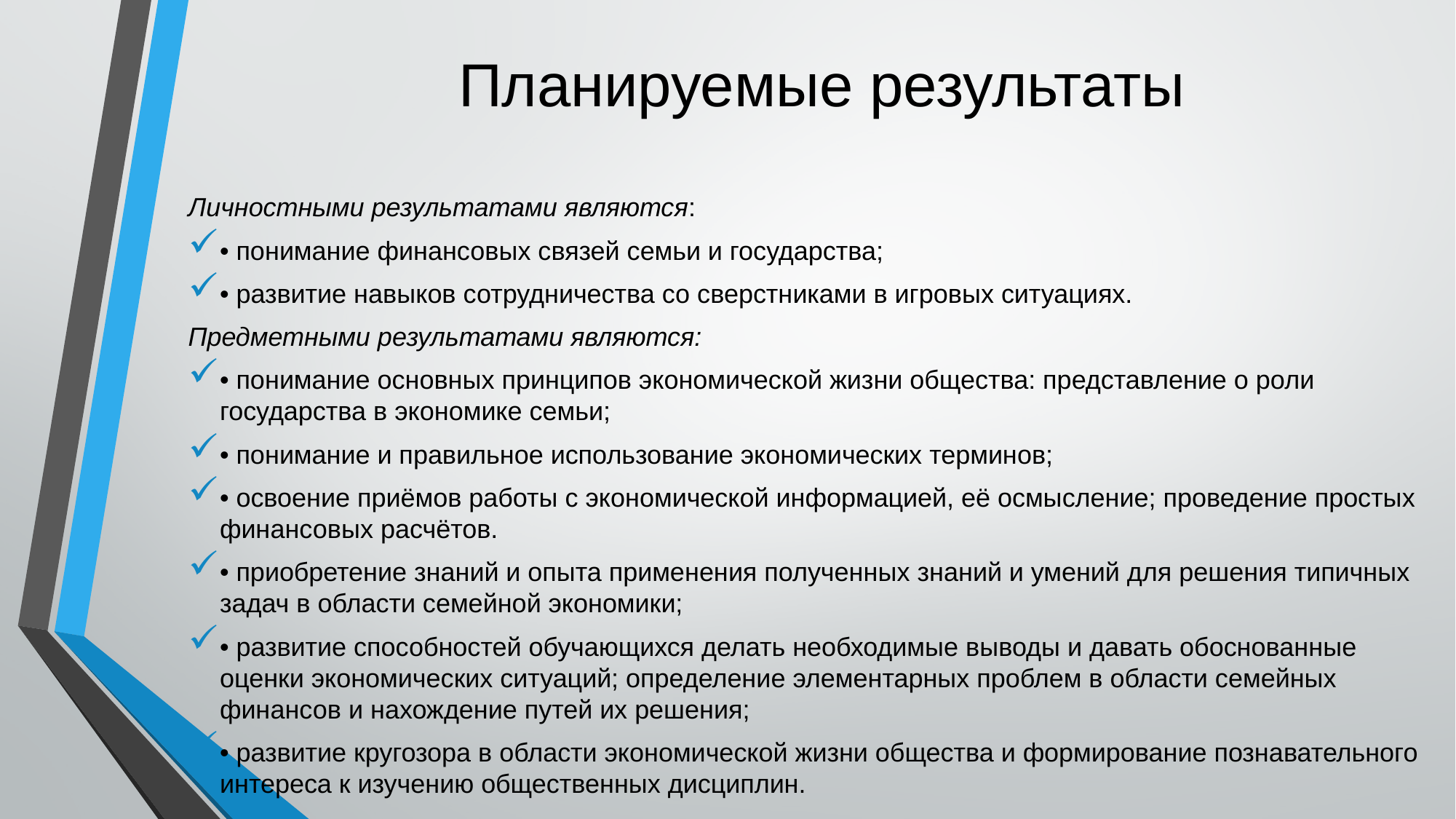

# Планируемые результаты
Личностными результатами являются:
• понимание финансовых связей семьи и государства;
• развитие навыков сотрудничества со сверстниками в игровых ситуациях.
Предметными результатами являются:
• понимание основных принципов экономической жизни общества: представление о роли государства в экономике семьи;
• понимание и правильное использование экономических терминов;
• освоение приёмов работы с экономической информацией, её осмысление; проведение простых финансовых расчётов.
• приобретение знаний и опыта применения полученных знаний и умений для решения типичных задач в области семейной экономики;
• развитие способностей обучающихся делать необходимые выводы и давать обоснованные оценки экономических ситуаций; определение элементарных проблем в области семейных финансов и нахождение путей их решения;
• развитие кругозора в области экономической жизни общества и формирование познавательного интереса к изучению общественных дисциплин.